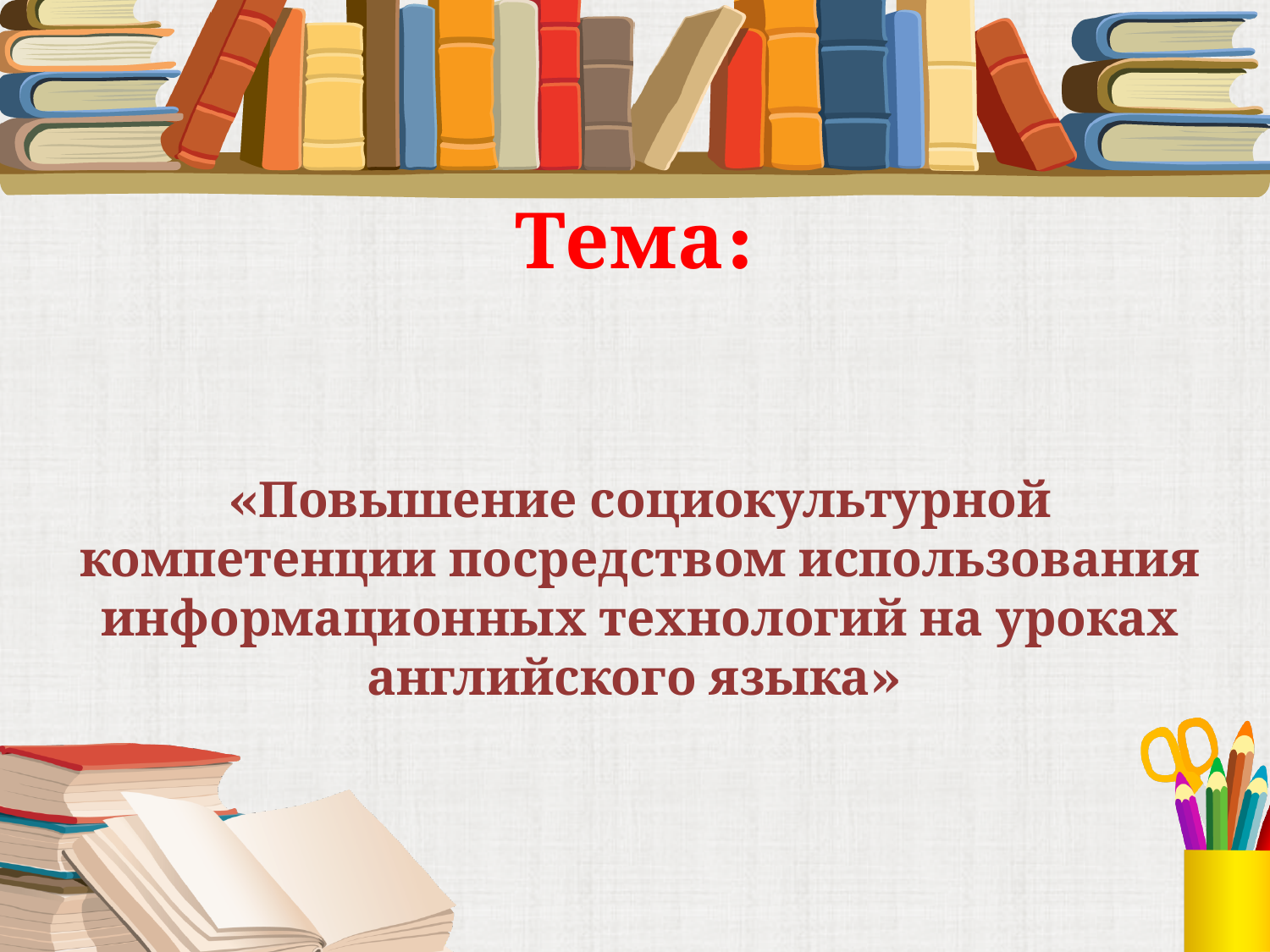

# Тема:

«Повышение социокультурной компетенции посредством использования информационных технологий на уроках английского языка»